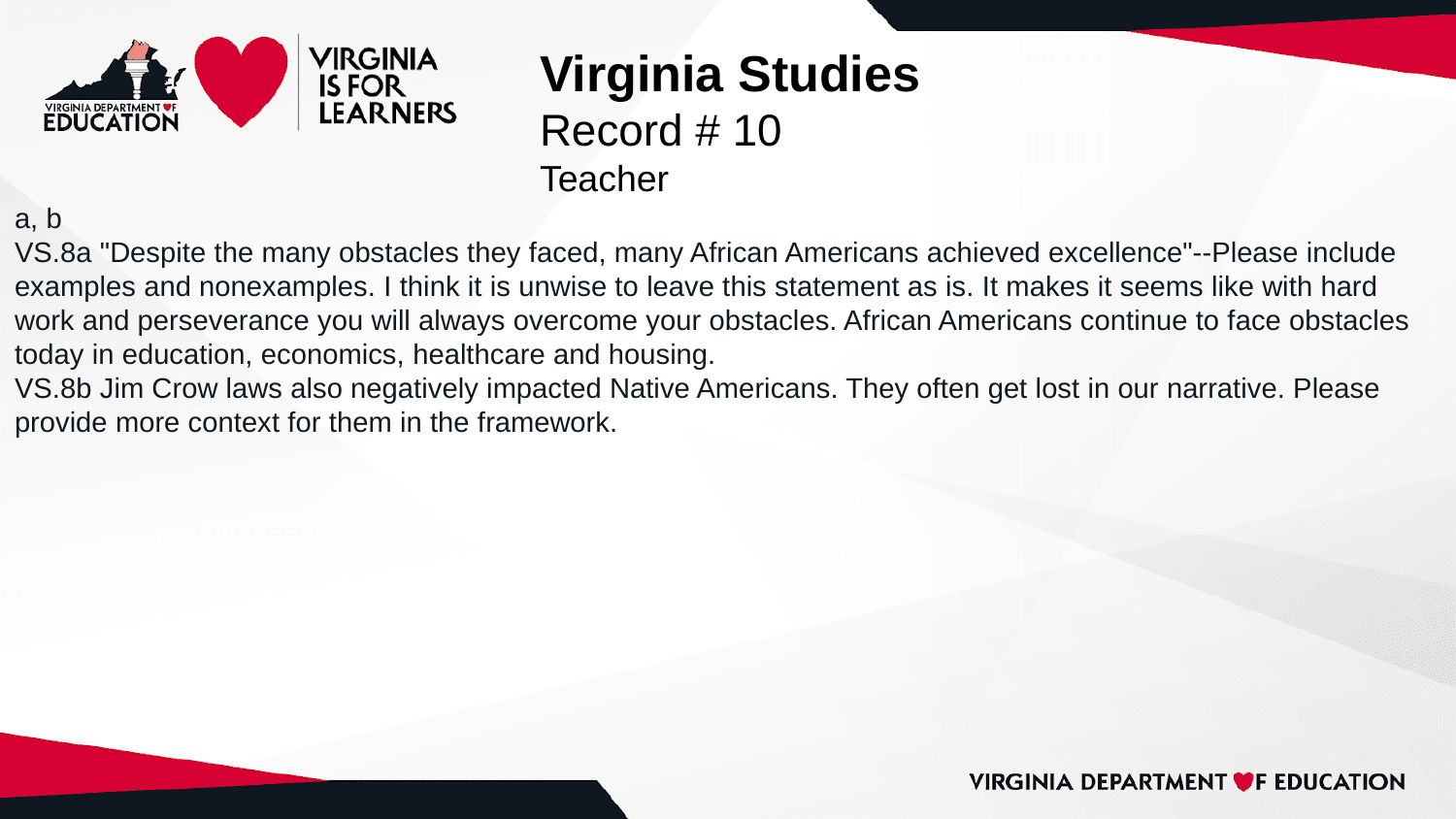

# Virginia Studies
Record # 10
Teacher
a, b
VS.8a "Despite the many obstacles they faced, many African Americans achieved excellence"--Please include examples and nonexamples. I think it is unwise to leave this statement as is. It makes it seems like with hard work and perseverance you will always overcome your obstacles. African Americans continue to face obstacles today in education, economics, healthcare and housing.
VS.8b Jim Crow laws also negatively impacted Native Americans. They often get lost in our narrative. Please provide more context for them in the framework.